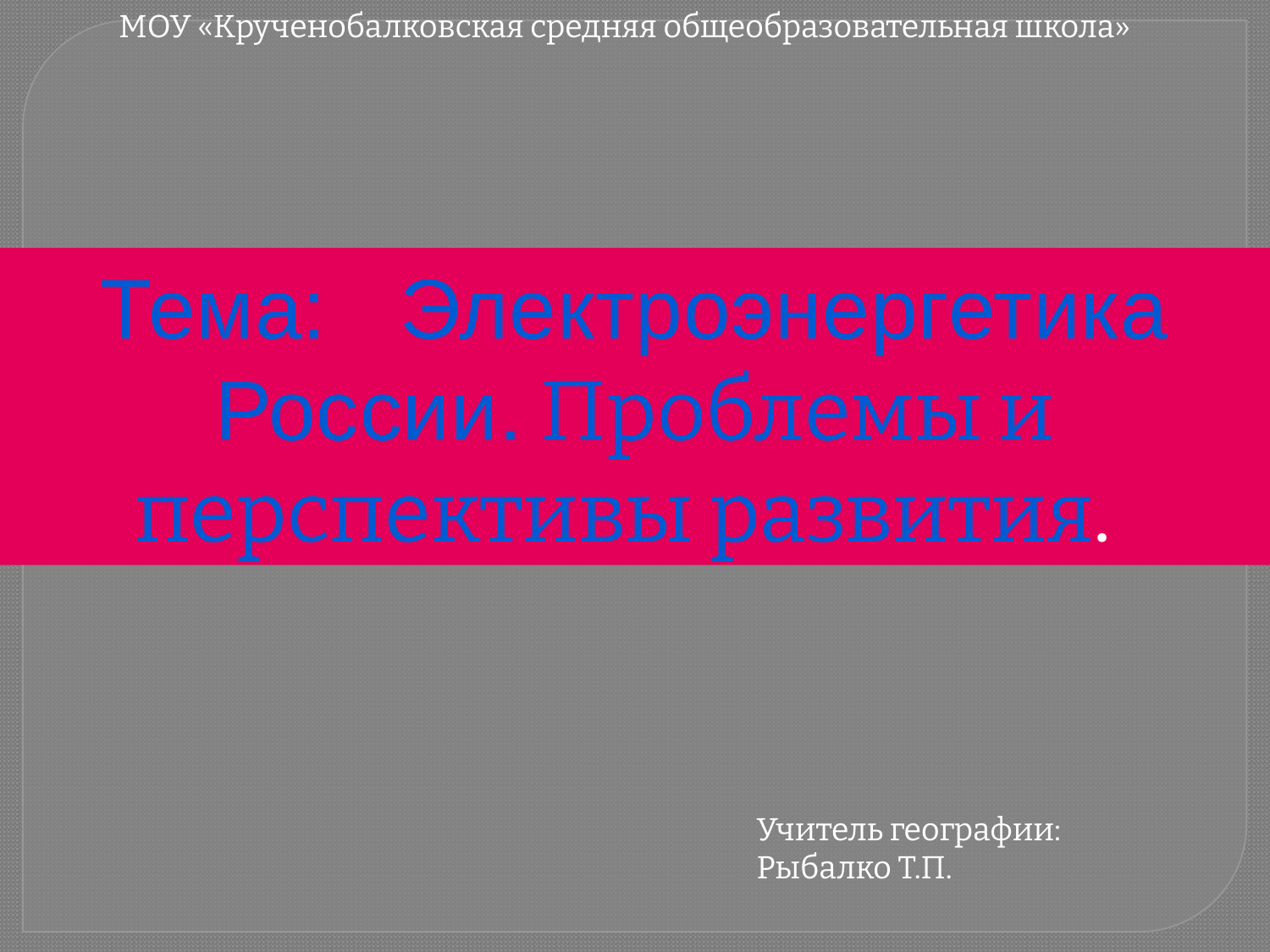

МОУ «Крученобалковская средняя общеобразовательная школа»
Тема:   Электроэнергетика
России. Проблемы и перспективы развития.
Учитель географии: Рыбалко Т.П.